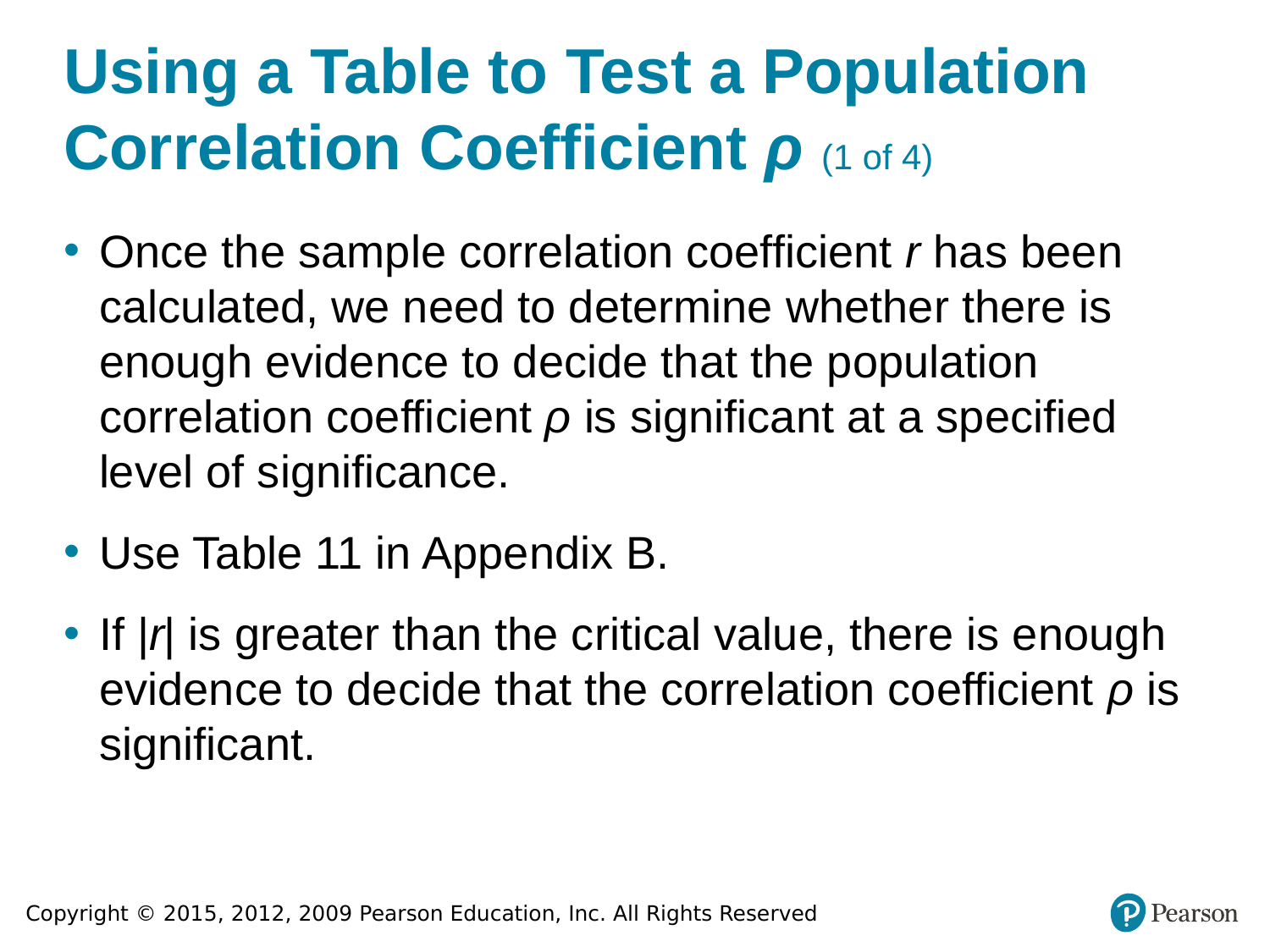

# Using a Table to Test a Population Correlation Coefficient ρ (1 of 4)
Once the sample correlation coefficient r has been calculated, we need to determine whether there is enough evidence to decide that the population correlation coefficient ρ is significant at a specified level of significance.
Use Table 11 in Appendix B.
If |r| is greater than the critical value, there is enough evidence to decide that the correlation coefficient ρ is significant.